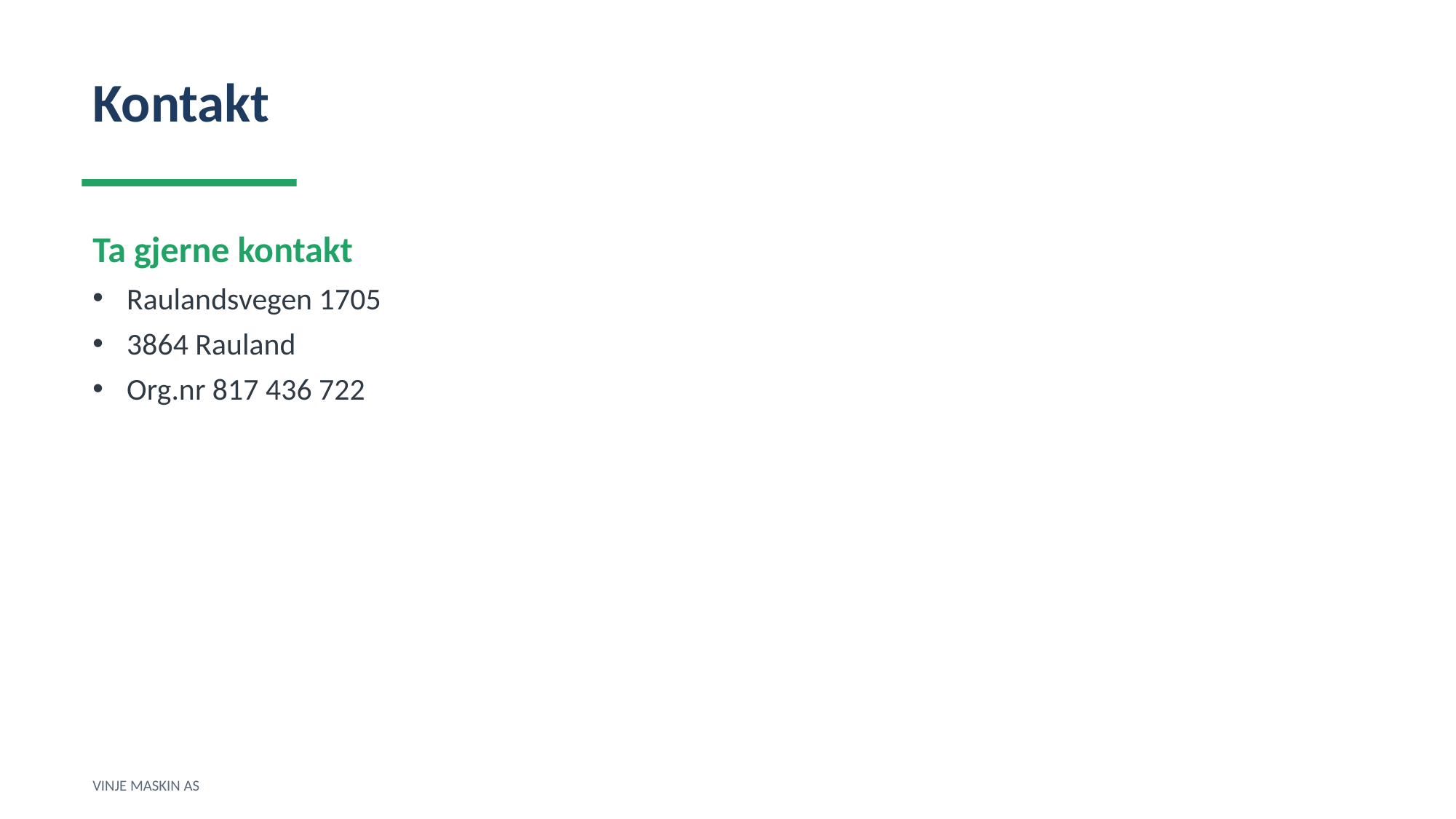

Kontakt

Ta gjerne kontakt
Raulandsvegen 1705
3864 Rauland
Org.nr 817 436 722
VINJE MASKIN AS